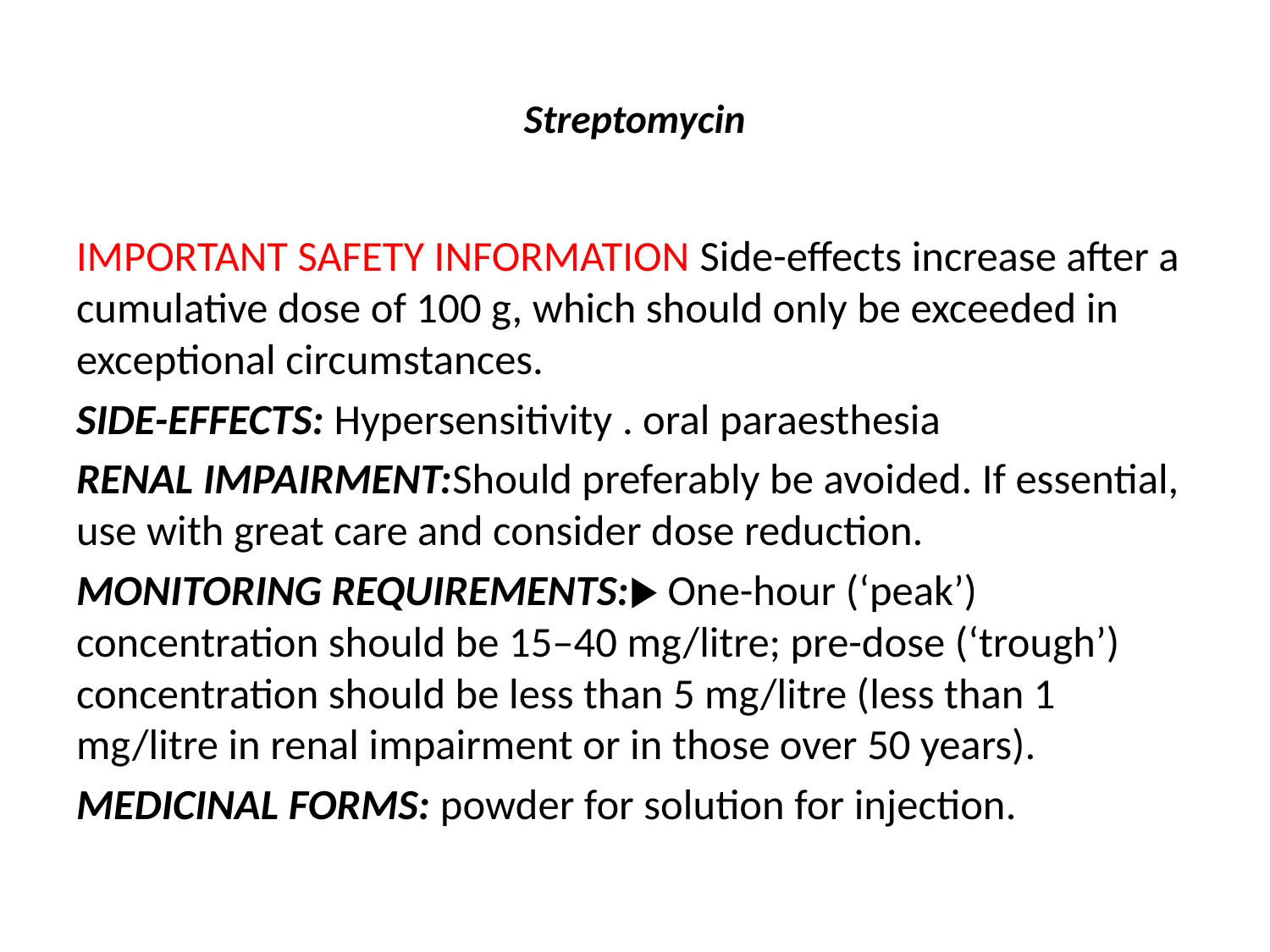

# Streptomycin
IMPORTANT SAFETY INFORMATION Side-effects increase after a cumulative dose of 100 g, which should only be exceeded in exceptional circumstances.
SIDE-EFFECTS: Hypersensitivity . oral paraesthesia
RENAL IMPAIRMENT:Should preferably be avoided. If essential, use with great care and consider dose reduction.
MONITORING REQUIREMENTS:▶ One-hour (‘peak’) concentration should be 15–40 mg/litre; pre-dose (‘trough’) concentration should be less than 5 mg/litre (less than 1 mg/litre in renal impairment or in those over 50 years).
MEDICINAL FORMS: powder for solution for injection.